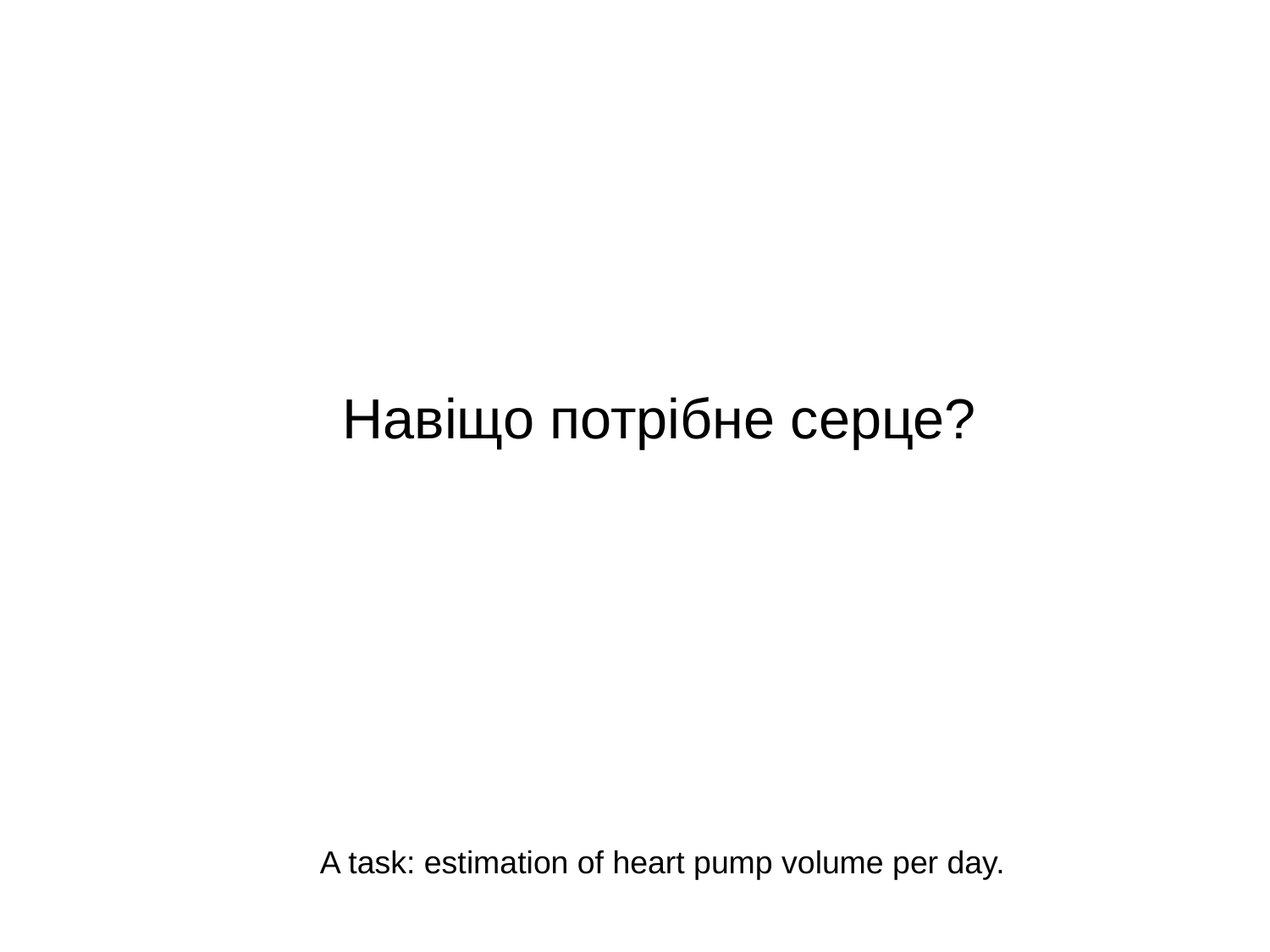

Навіщо потрібне серце?
A task: estimation of heart pump volume per day.